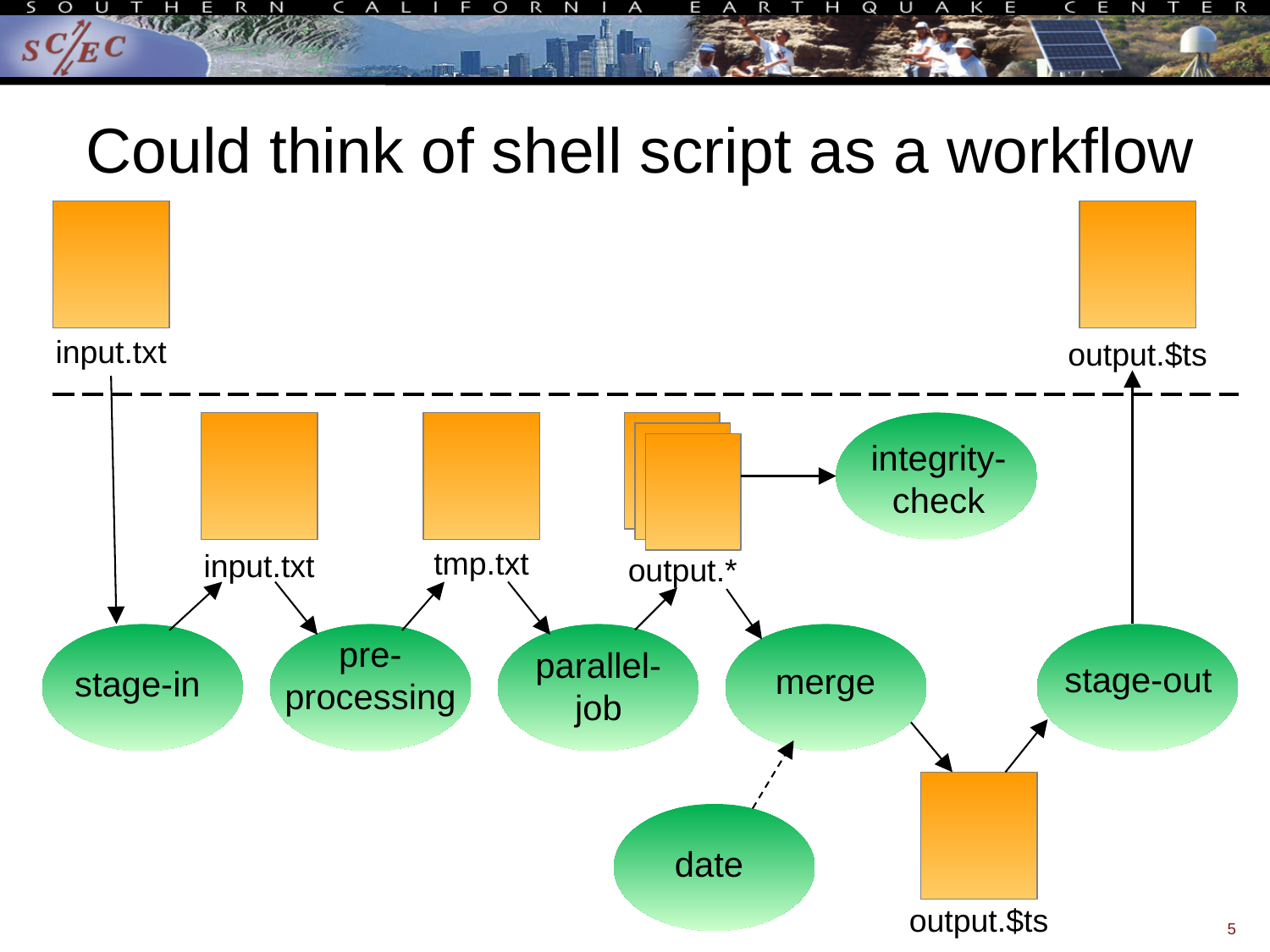

# Could think of shell script as a workflow

input.txt
output.$ts

integrity-check

tmp.txt
input.txt
output.*

pre-processing
parallel-job
stage-out
merge
stage-in

date
output.$ts
5